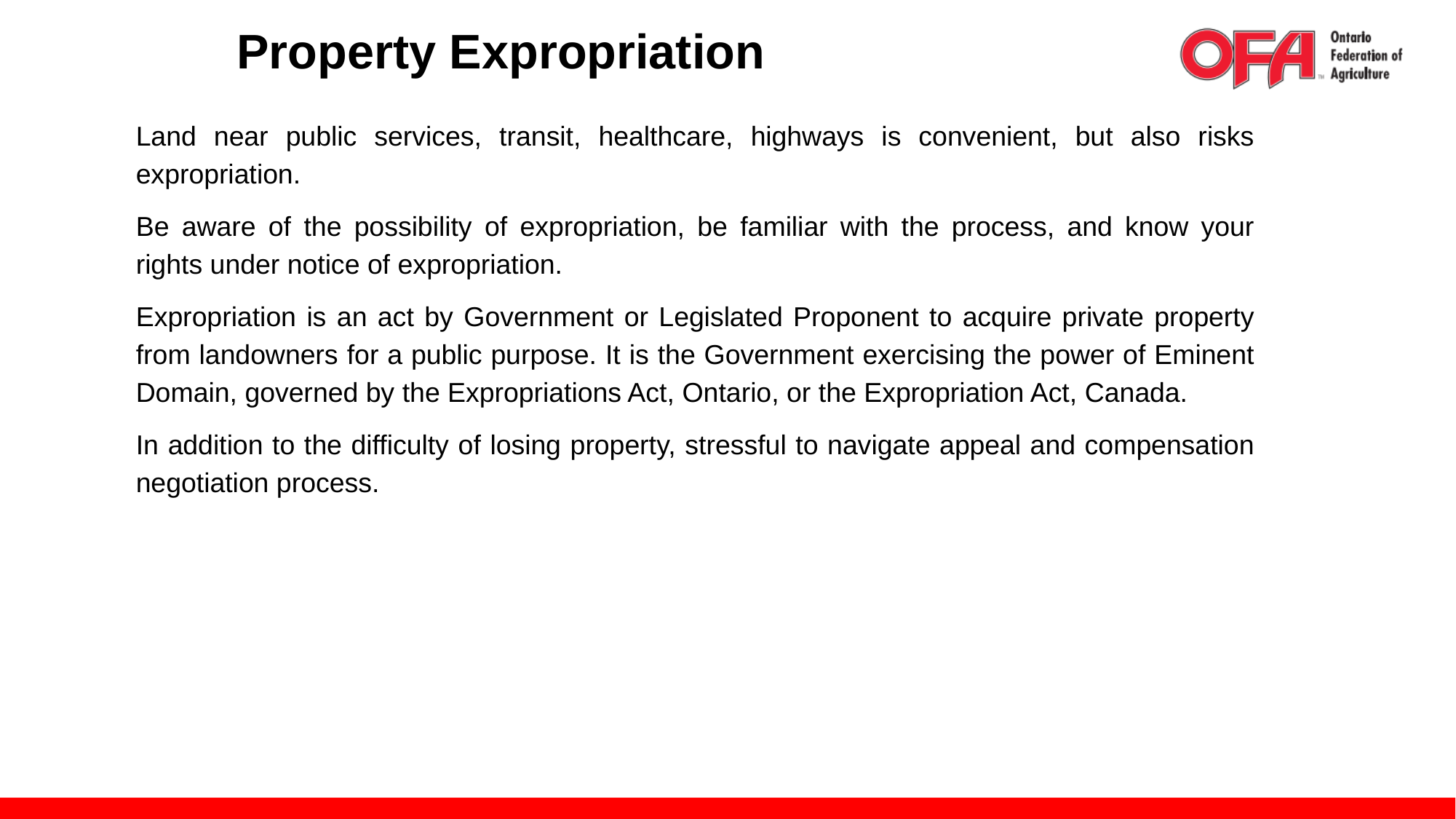

# Property Expropriation
Land near public services, transit, healthcare, highways is convenient, but also risks expropriation.
Be aware of the possibility of expropriation, be familiar with the process, and know your rights under notice of expropriation.
Expropriation is an act by Government or Legislated Proponent to acquire private property from landowners for a public purpose. It is the Government exercising the power of Eminent Domain, governed by the Expropriations Act, Ontario, or the Expropriation Act, Canada.
In addition to the difficulty of losing property, stressful to navigate appeal and compensation negotiation process.